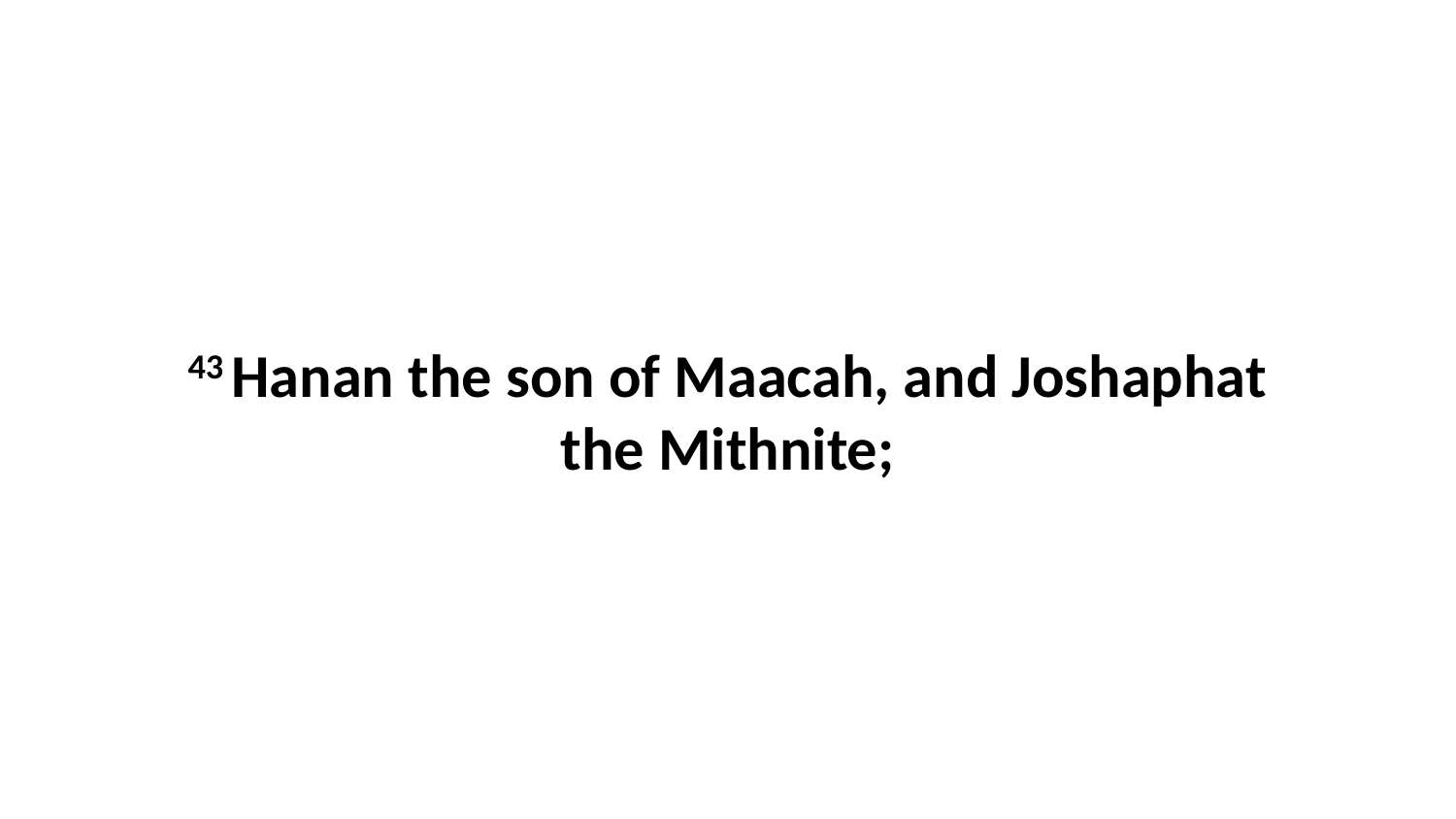

43 Hanan the son of Maacah, and Joshaphat the Mithnite;